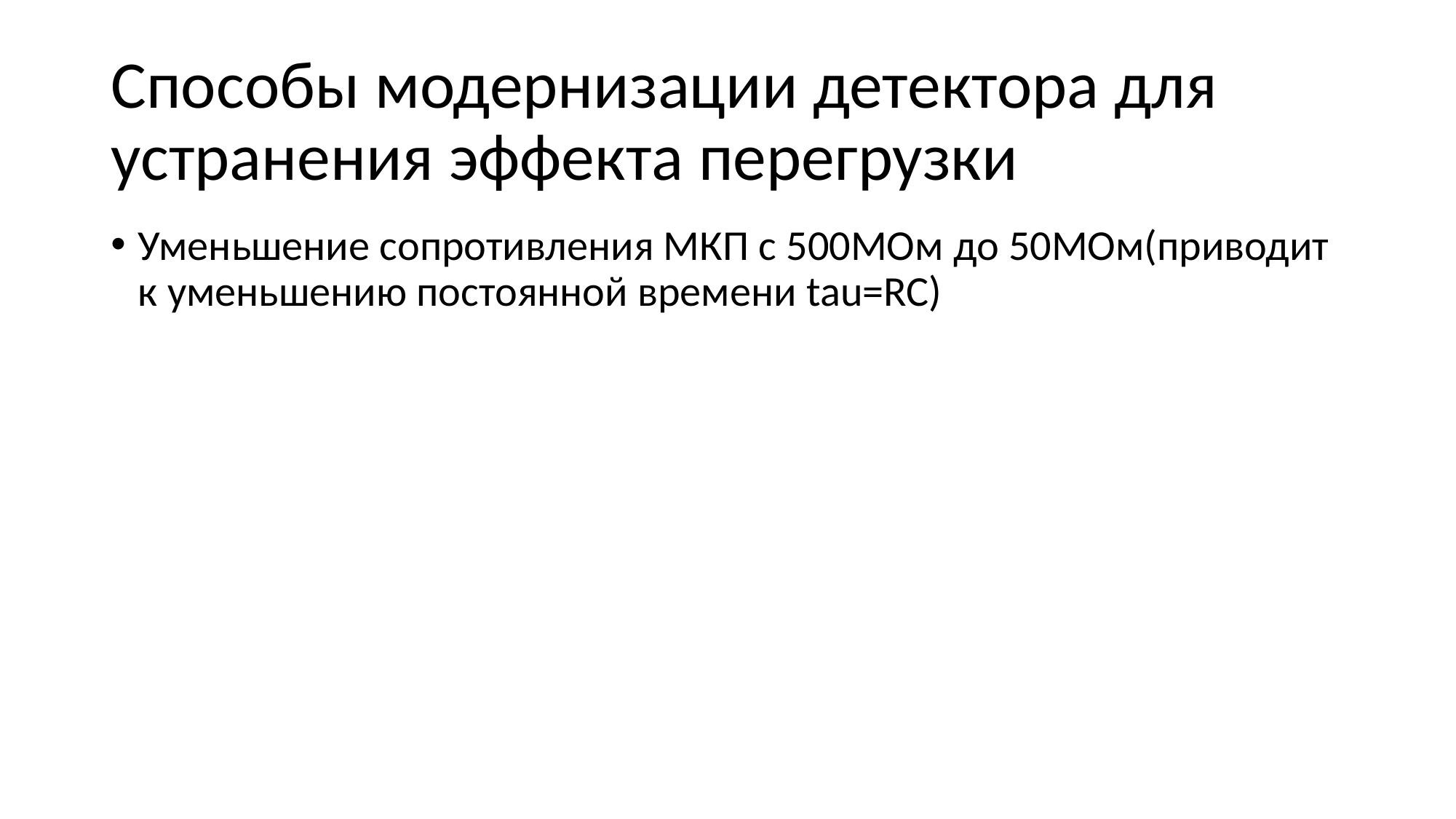

# Способы модернизации детектора для устранения эффекта перегрузки
Уменьшение сопротивления МКП с 500МОм до 50МОм(приводит к уменьшению постоянной времени tau=RC)